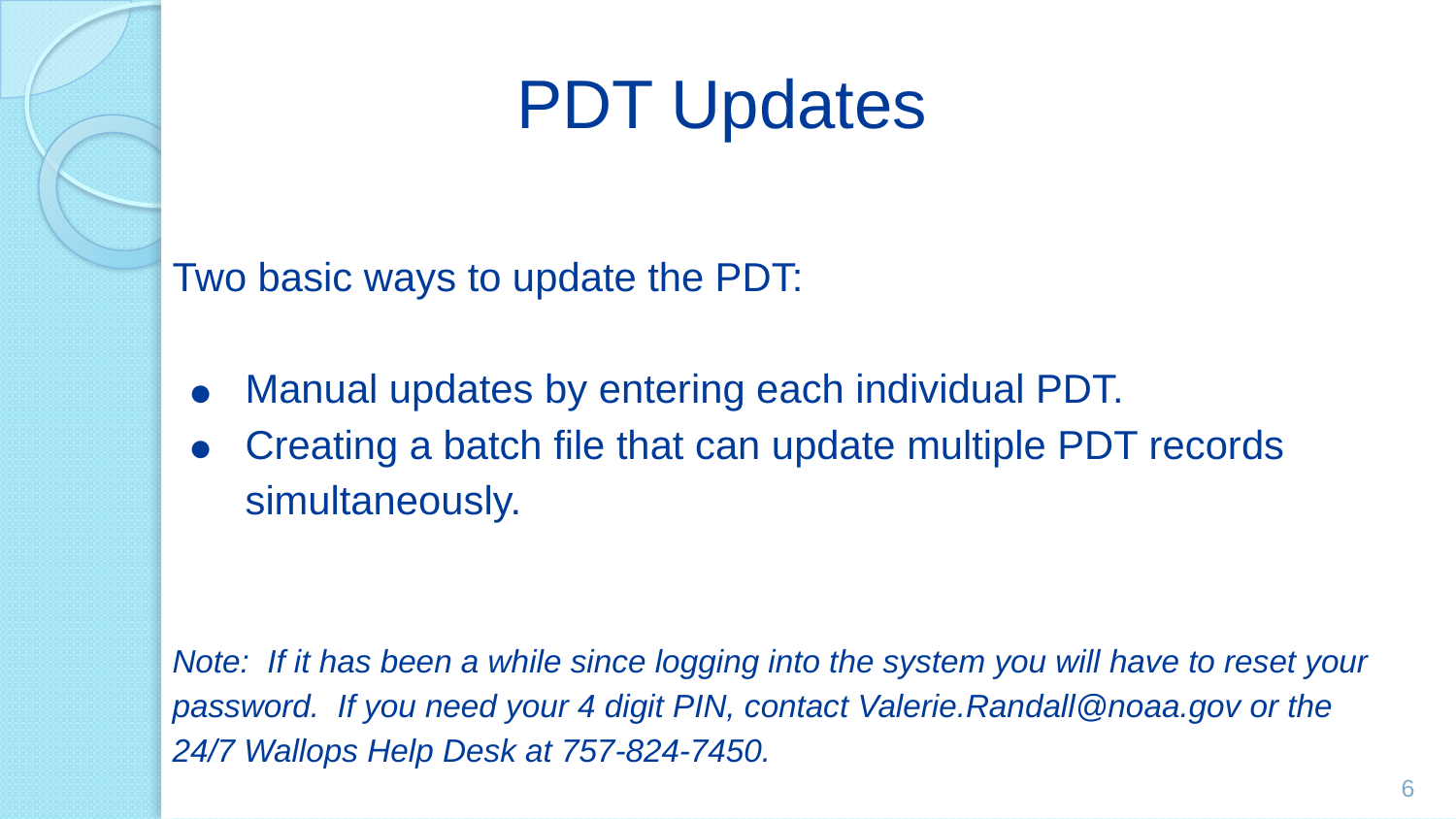

# PDT Updates
Two basic ways to update the PDT:

Manual updates by entering each individual PDT.
Creating a batch file that can update multiple PDT records simultaneously.

Note:  If it has been a while since logging into the system you will have to reset your password.  If you need your 4 digit PIN, contact Valerie.Randall@noaa.gov or the 24/7 Wallops Help Desk at 757-824-7450.

6